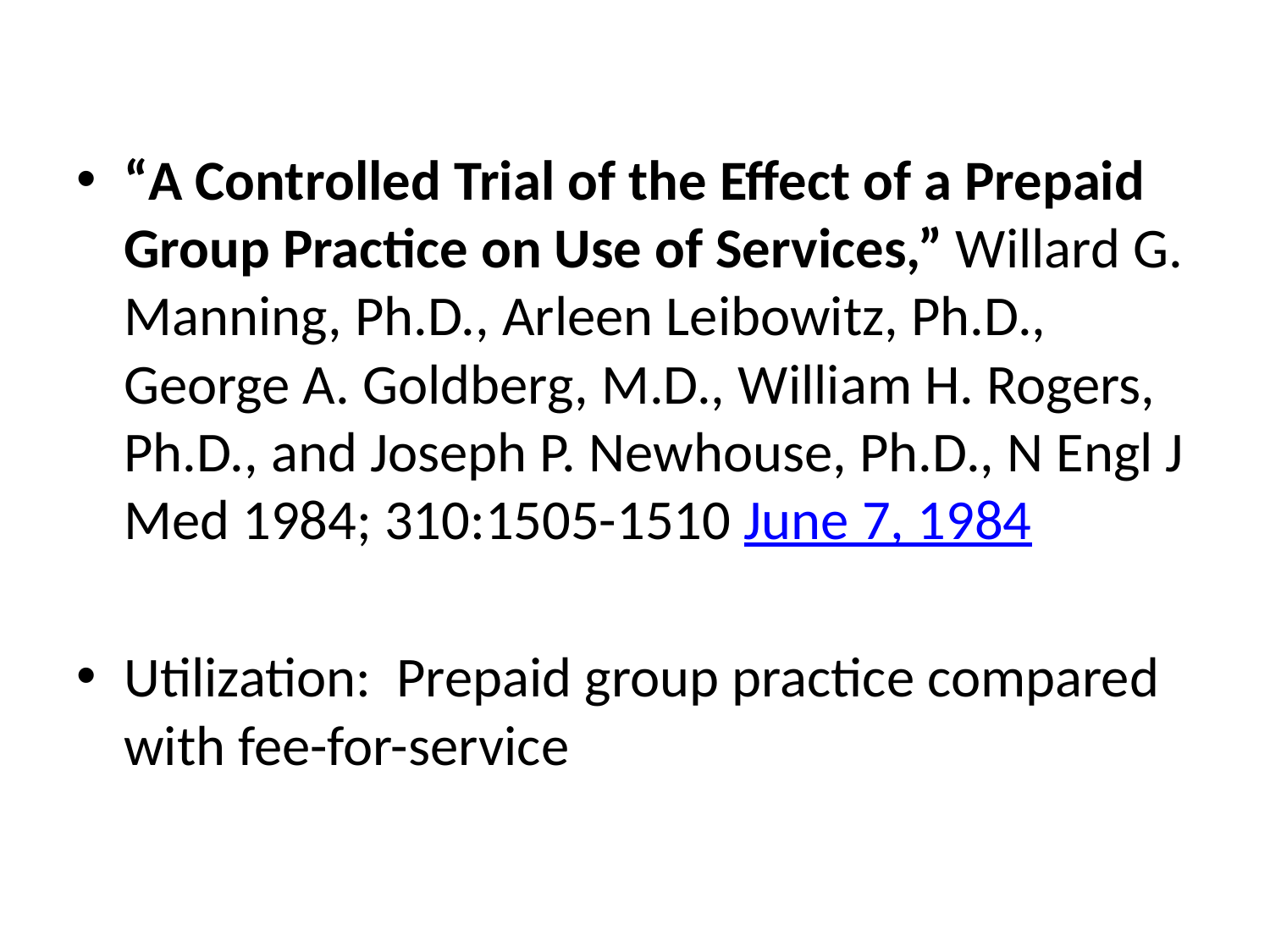

“A Controlled Trial of the Effect of a Prepaid Group Practice on Use of Services,” Willard G. Manning, Ph.D., Arleen Leibowitz, Ph.D., George A. Goldberg, M.D., William H. Rogers, Ph.D., and Joseph P. Newhouse, Ph.D., N Engl J Med 1984; 310:1505-1510 June 7, 1984

Utilization:  Prepaid group practice compared with fee-for-service